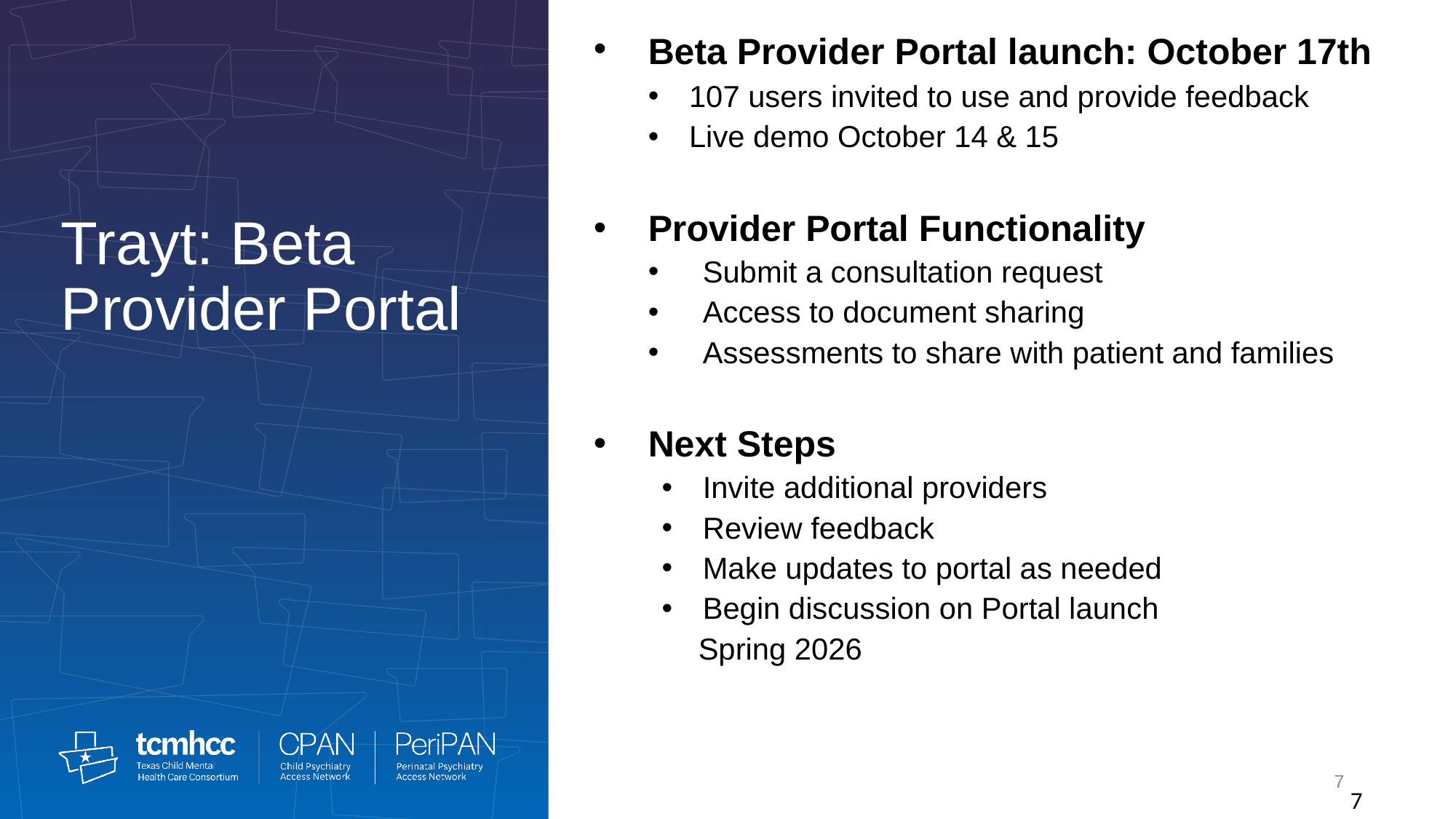

Beta Provider Portal launch: October 17th
107 users invited to use and provide feedback
Live demo October 14 & 15

Provider Portal Functionality
Submit a consultation request
Access to document sharing
Assessments to share with patient and families

Next Steps
Invite additional providers
Review feedback
Make updates to portal as needed
Begin discussion on Portal launch
      Spring 2026

Trayt: Beta Provider Portal

7
7